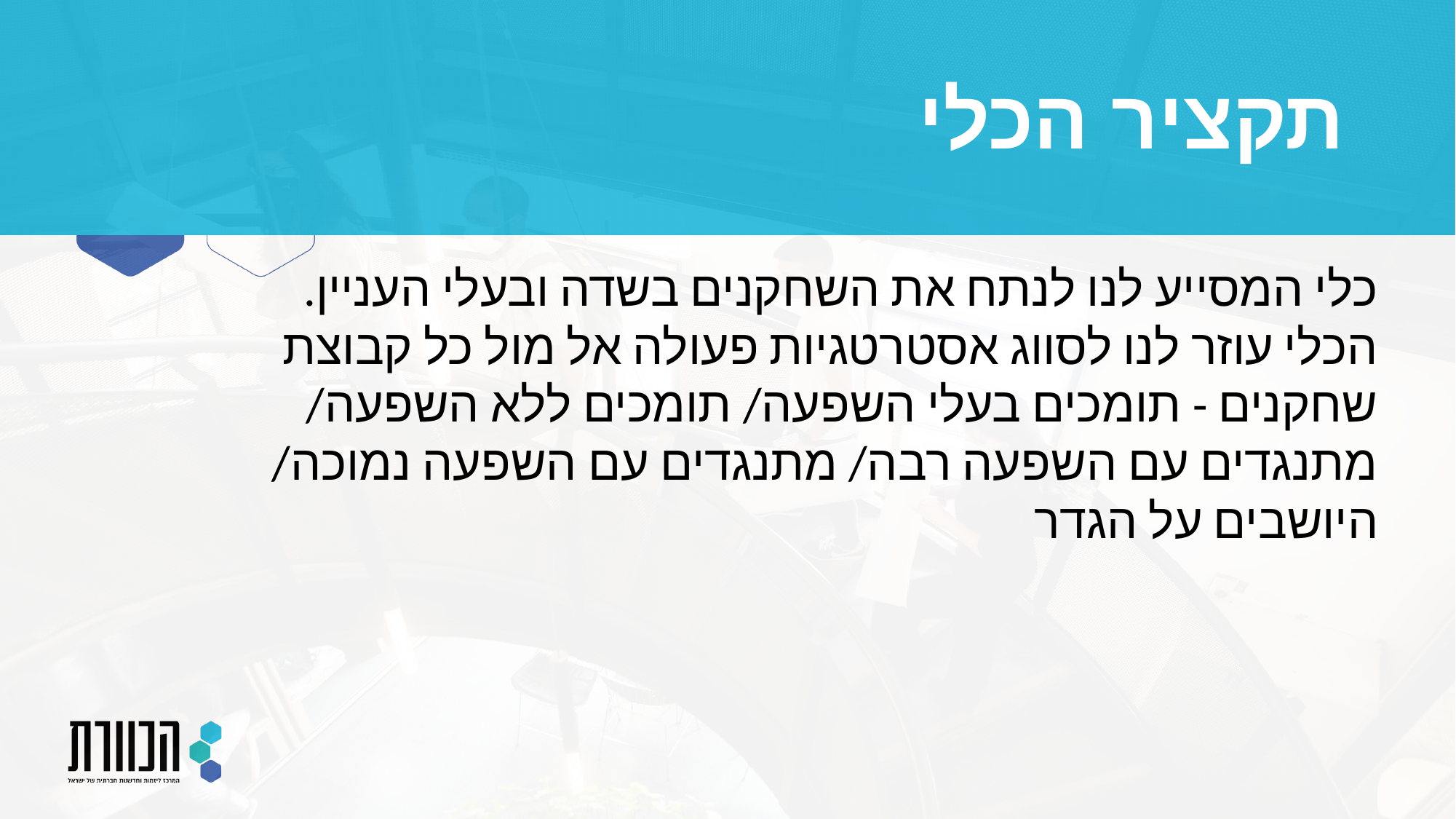

# תקציר הכלי
כלי המסייע לנו לנתח את השחקנים בשדה ובעלי העניין.
הכלי עוזר לנו לסווג אסטרטגיות פעולה אל מול כל קבוצת שחקנים - תומכים בעלי השפעה/ תומכים ללא השפעה/ מתנגדים עם השפעה רבה/ מתנגדים עם השפעה נמוכה/ היושבים על הגדר